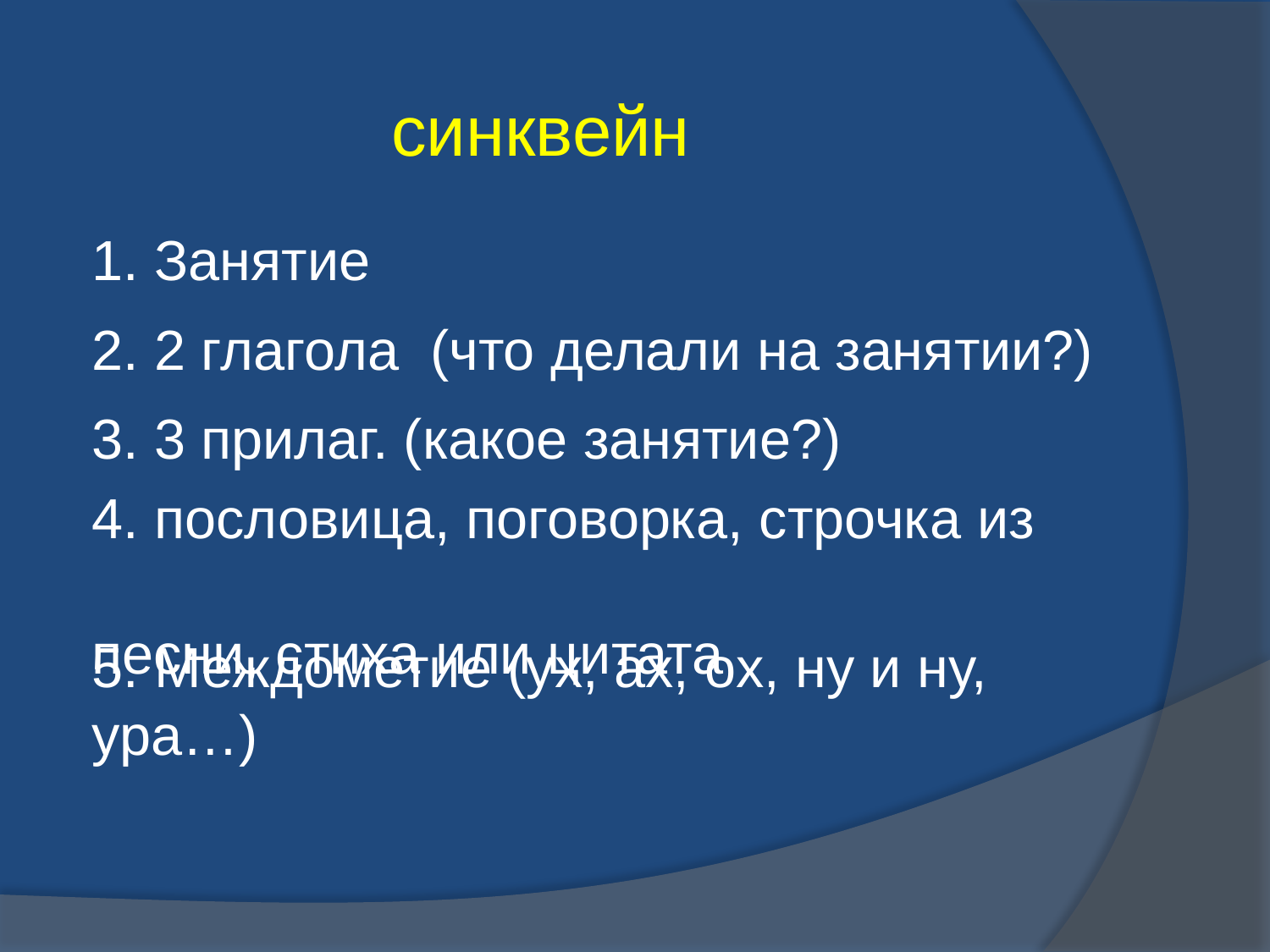

синквейн
1. Занятие
2. 2 глагола  (что делали на занятии?)
3. 3 прилаг. (какое занятие?)
4. пословица, поговорка, строчка из                                                             песни, стиха или цитата
5. Междометие (ух, ах, ох, ну и ну, ура…)